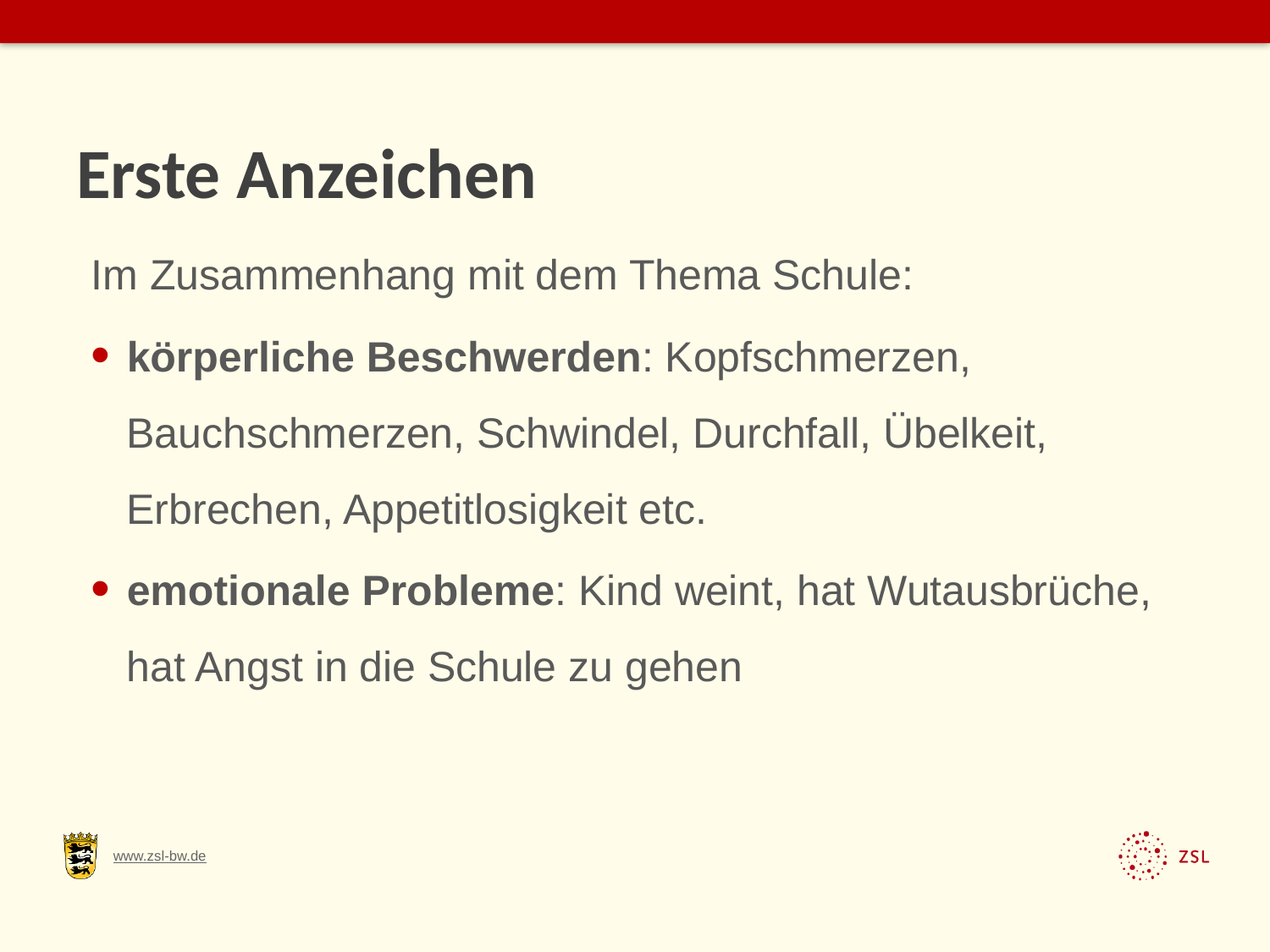

# Erste Anzeichen
Im Zusammenhang mit dem Thema Schule:
körperliche Beschwerden: Kopfschmerzen, Bauchschmerzen, Schwindel, Durchfall, Übelkeit, Erbrechen, Appetitlosigkeit etc.
emotionale Probleme: Kind weint, hat Wutausbrüche, hat Angst in die Schule zu gehen